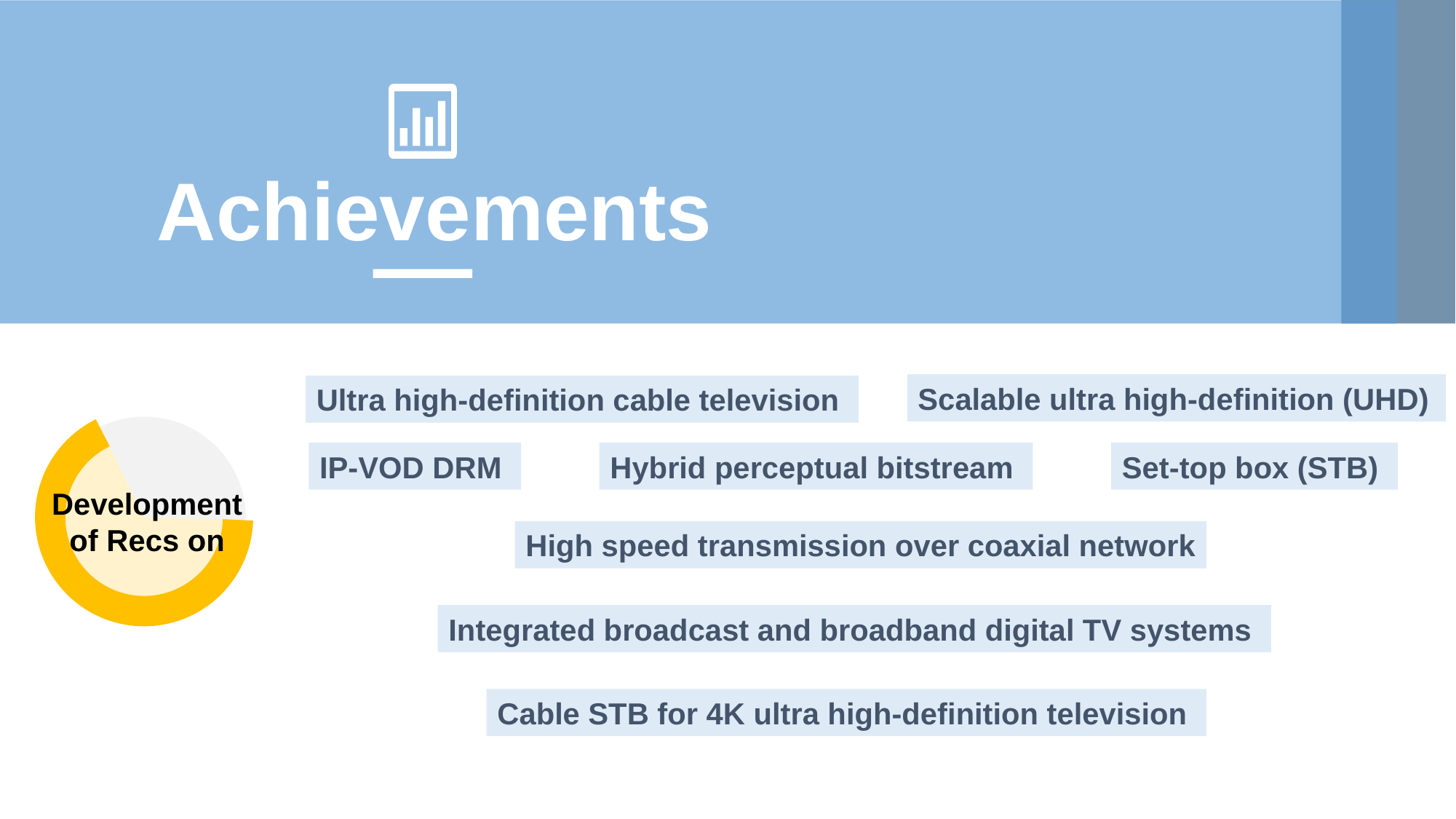

Achievements

Scalable ultra high-definition (UHD)
Ultra high-definition cable television

IP-VOD DRM
Hybrid perceptual bitstream
Set-top box (STB)
Development of Recs on
High speed transmission over coaxial network
Integrated broadcast and broadband digital TV systems
Cable STB for 4K ultra high-definition television